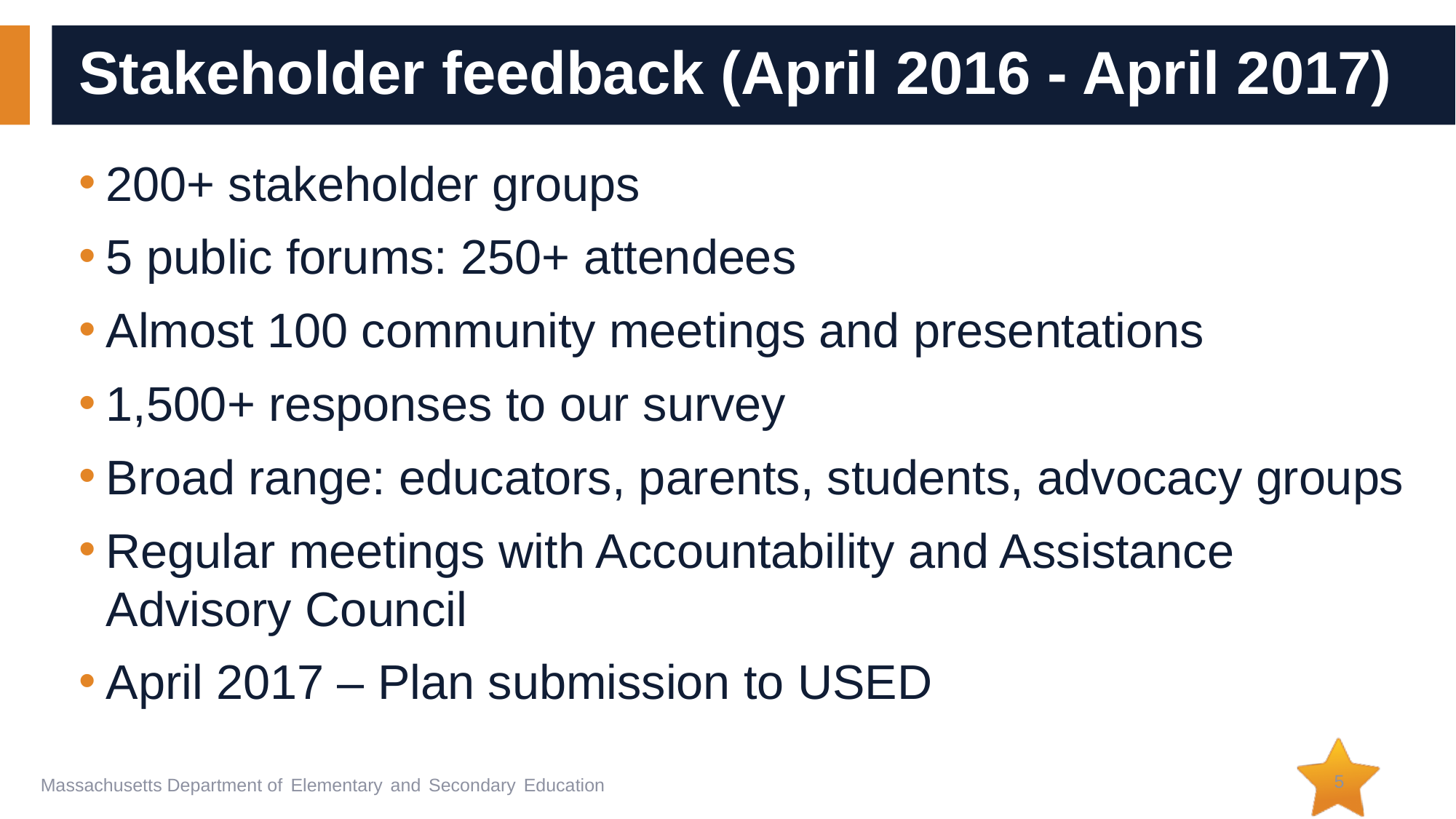

# Stakeholder feedback (April 2016 - April 2017)
200+ stakeholder groups
5 public forums: 250+ attendees
Almost 100 community meetings and presentations
1,500+ responses to our survey
Broad range: educators, parents, students, advocacy groups
Regular meetings with Accountability and Assistance Advisory Council
April 2017 – Plan submission to USED

5